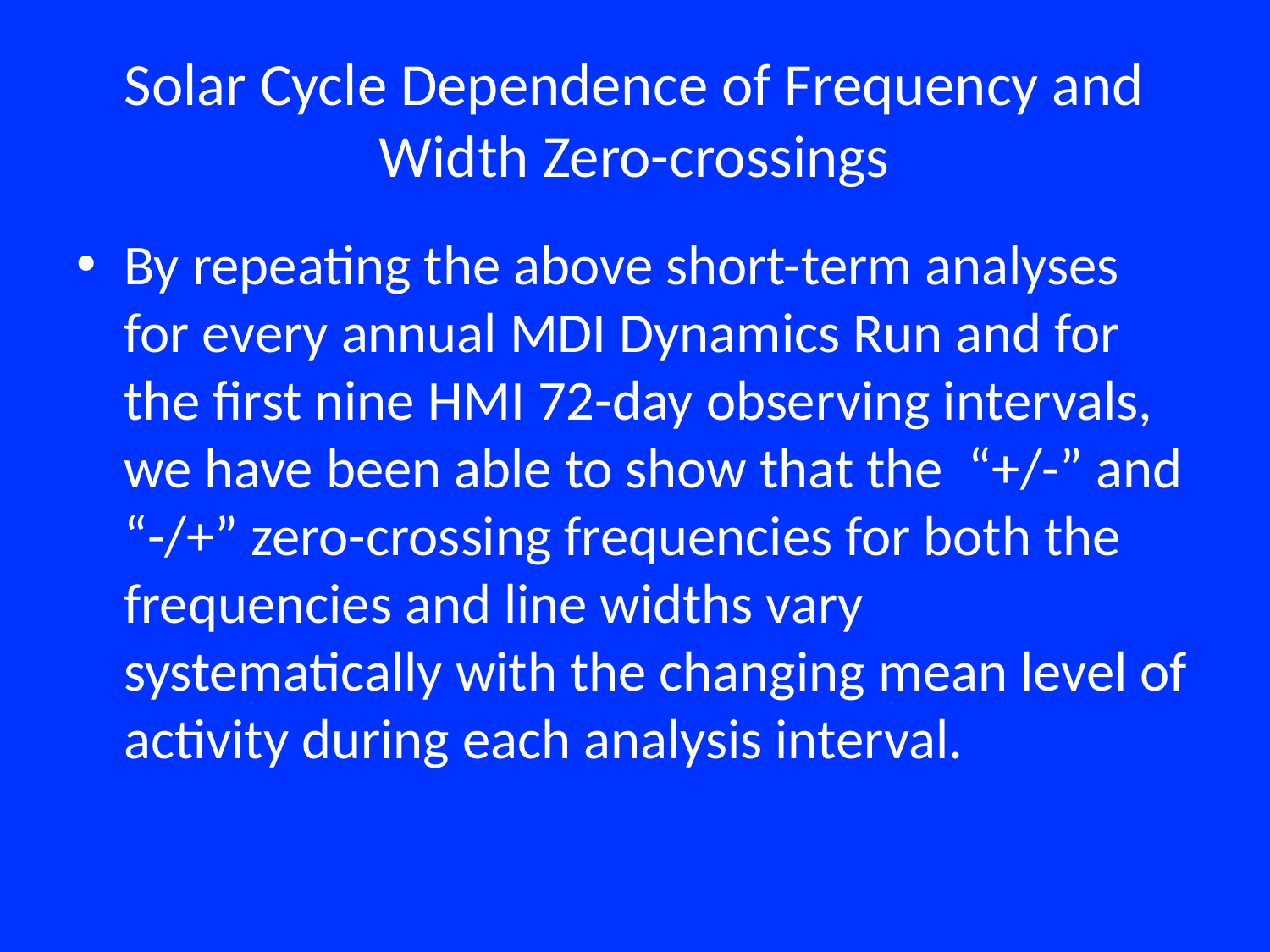

# Solar Cycle Dependence of Frequency and Width Zero-crossings
By repeating the above short-term analyses for every annual MDI Dynamics Run and for the first nine HMI 72-day observing intervals, we have been able to show that the  “+/-” and “-/+” zero-crossing frequencies for both the frequencies and line widths vary systematically with the changing mean level of activity during each analysis interval.